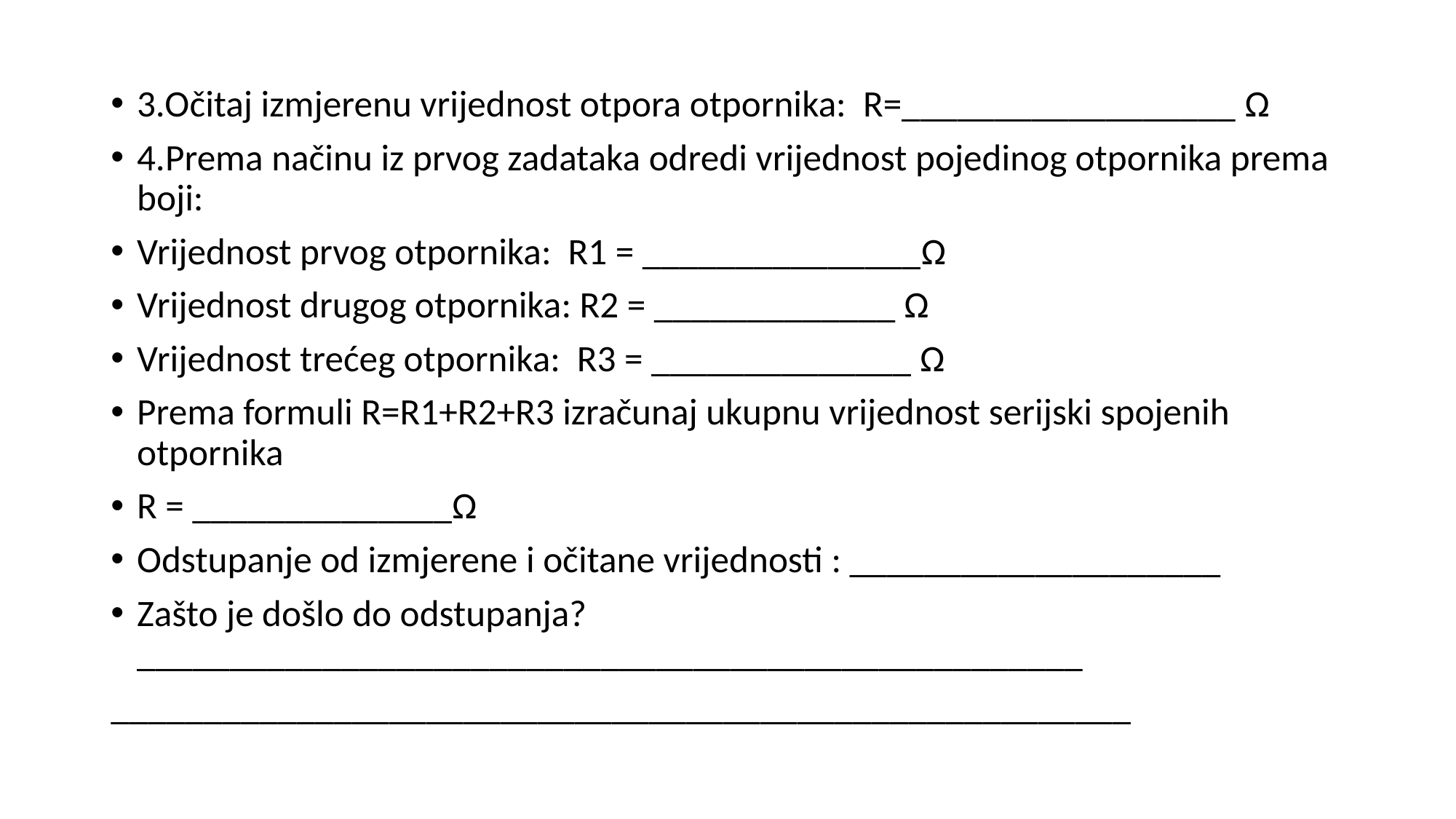

3.Očitaj izmjerenu vrijednost otpora otpornika:  R=__________________ Ω
4.Prema načinu iz prvog zadataka odredi vrijednost pojedinog otpornika prema boji:
Vrijednost prvog otpornika:  R1 = _______________Ω
Vrijednost drugog otpornika: R2 = _____________ Ω
Vrijednost trećeg otpornika:  R3 = ______________ Ω
Prema formuli R=R1+R2+R3 izračunaj ukupnu vrijednost serijski spojenih otpornika
R = ______________Ω
Odstupanje od izmjerene i očitane vrijednosti : ____________________
Zašto je došlo do odstupanja? ___________________________________________________
_______________________________________________________